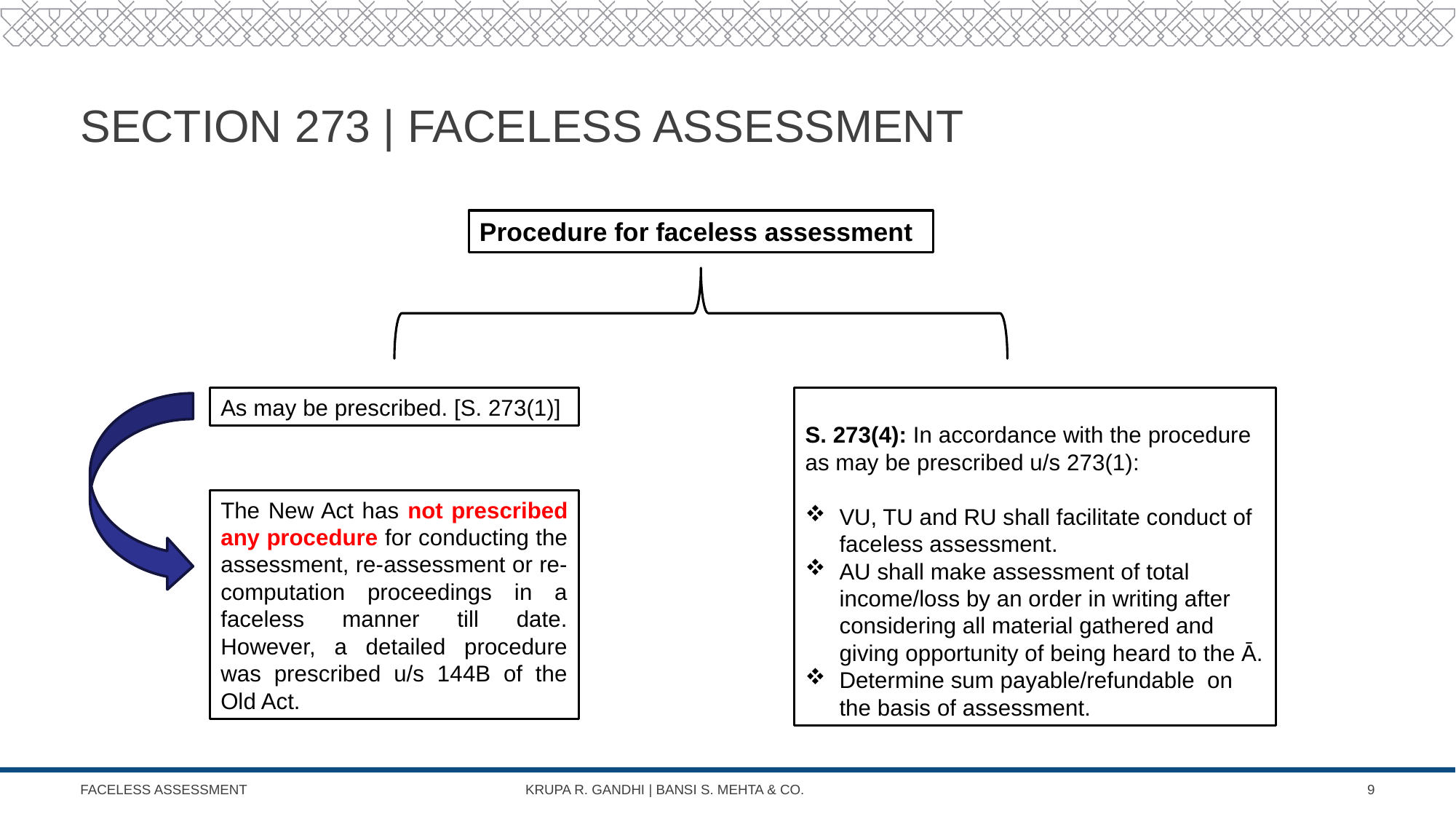

# Section 273 | faceless assessment
Procedure for faceless assessment
As may be prescribed. [S. 273(1)]

S. 273(4): In accordance with the procedure as may be prescribed u/s 273(1):

VU, TU and RU shall facilitate conduct of faceless assessment.
AU shall make assessment of total income/loss by an order in writing after considering all material gathered and giving opportunity of being heard to the Ā.
Determine sum payable/refundable  on the basis of assessment.

The New Act has not prescribed any procedure for conducting the assessment, re-assessment or re-computation proceedings in a faceless manner till date. However, a detailed procedure was prescribed u/s 144B of the Old Act.
FACELESS ASSESSMENT                                                                         KRUPA R. GANDHI | BANSI S. MEHTA & CO.
9
November 16, 2025